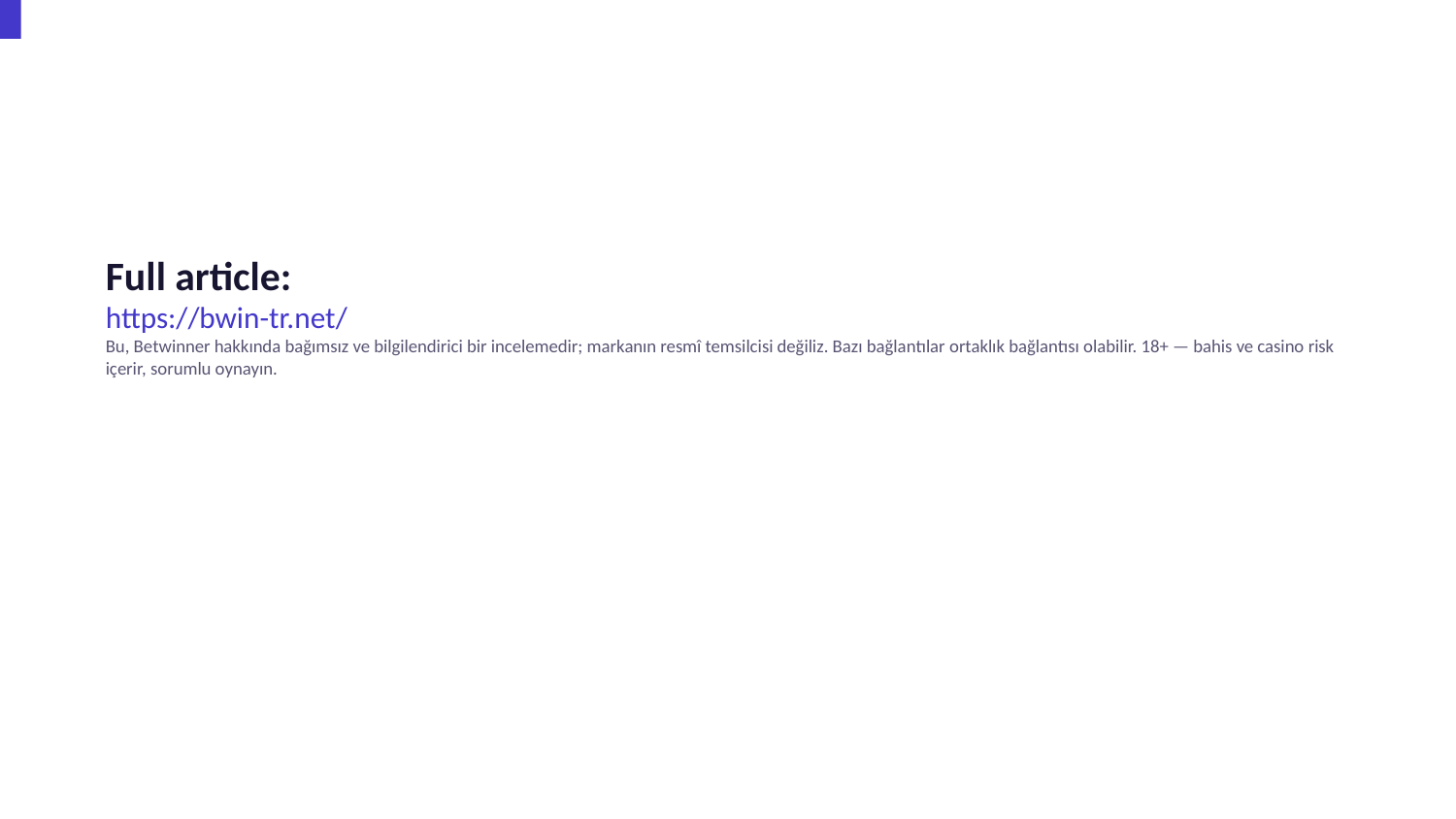

Full article:
https://bwin-tr.net/
Bu, Betwinner hakkında bağımsız ve bilgilendirici bir incelemedir; markanın resmî temsilcisi değiliz. Bazı bağlantılar ortaklık bağlantısı olabilir. 18+ — bahis ve casino risk içerir, sorumlu oynayın.